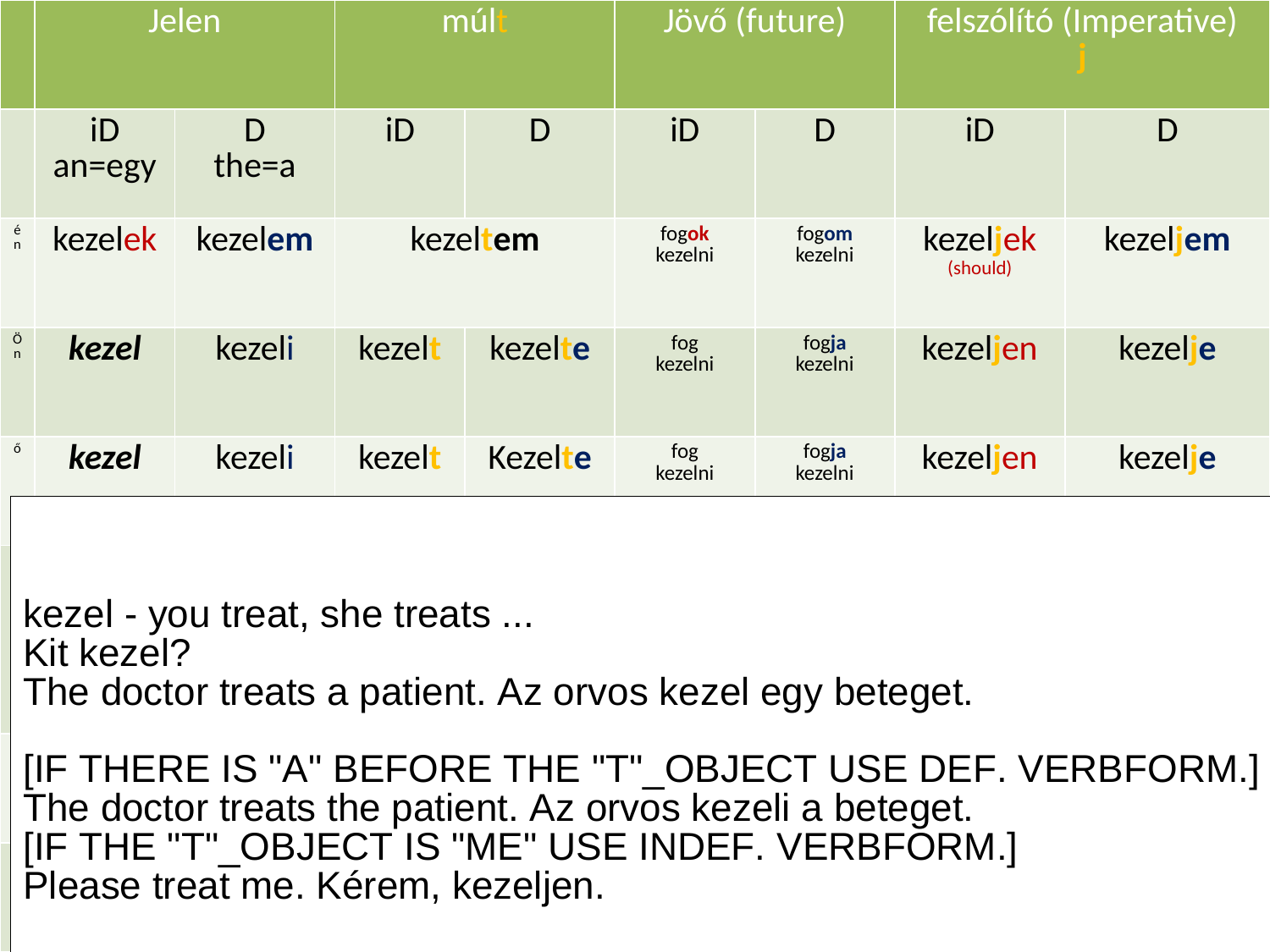

|  | Jelen |  | múlt |  | Jövő (future) |  | felszólító (Imperative) j |  |
| --- | --- | --- | --- | --- | --- | --- | --- | --- |
|  | iD an=egy | D the=a | iD | D | iD | D | iD | D |
| én | kezelek | kezelem | kezeltem |  | fogok kezelni | fogom kezelni | kezeljek (should) | kezeljem |
| Ön | kezel | kezeli | kezelt | kezelte | fog kezelni | fogja kezelni | kezeljen | kezelje |
| ő | kezel | kezeli | kezelt | Kezelte | fog kezelni | fogja kezelni | kezeljen | kezelje |
| mi |  |  |  |  |  |  |  |  |
| Önök |  |  |  |  |  |  |  |  |
| ők |  |  |  |  |  |  |  |  |
#